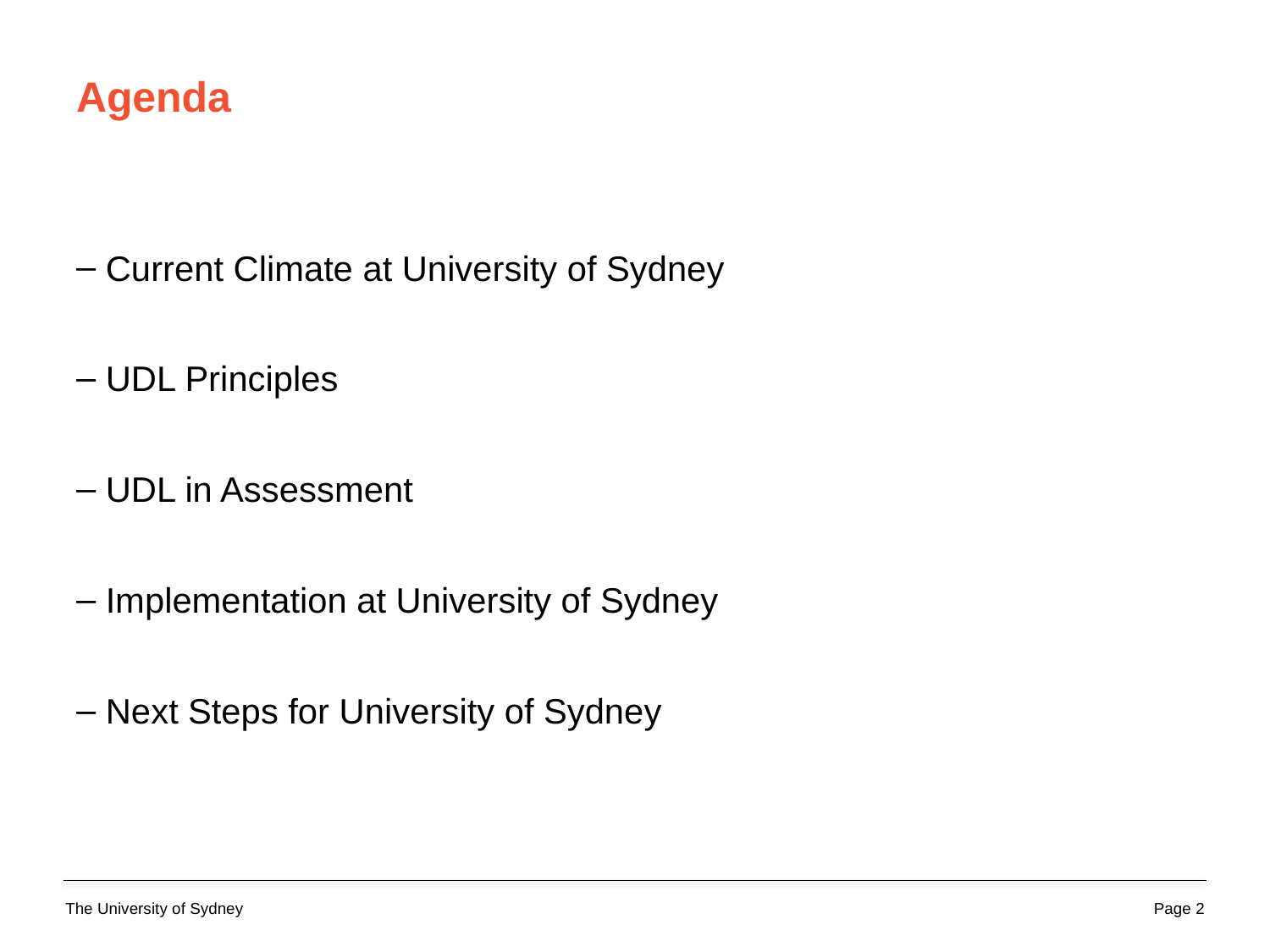

# Agenda
 Current Climate at University of Sydney
 UDL Principles
 UDL in Assessment
 Implementation at University of Sydney
 Next Steps for University of Sydney